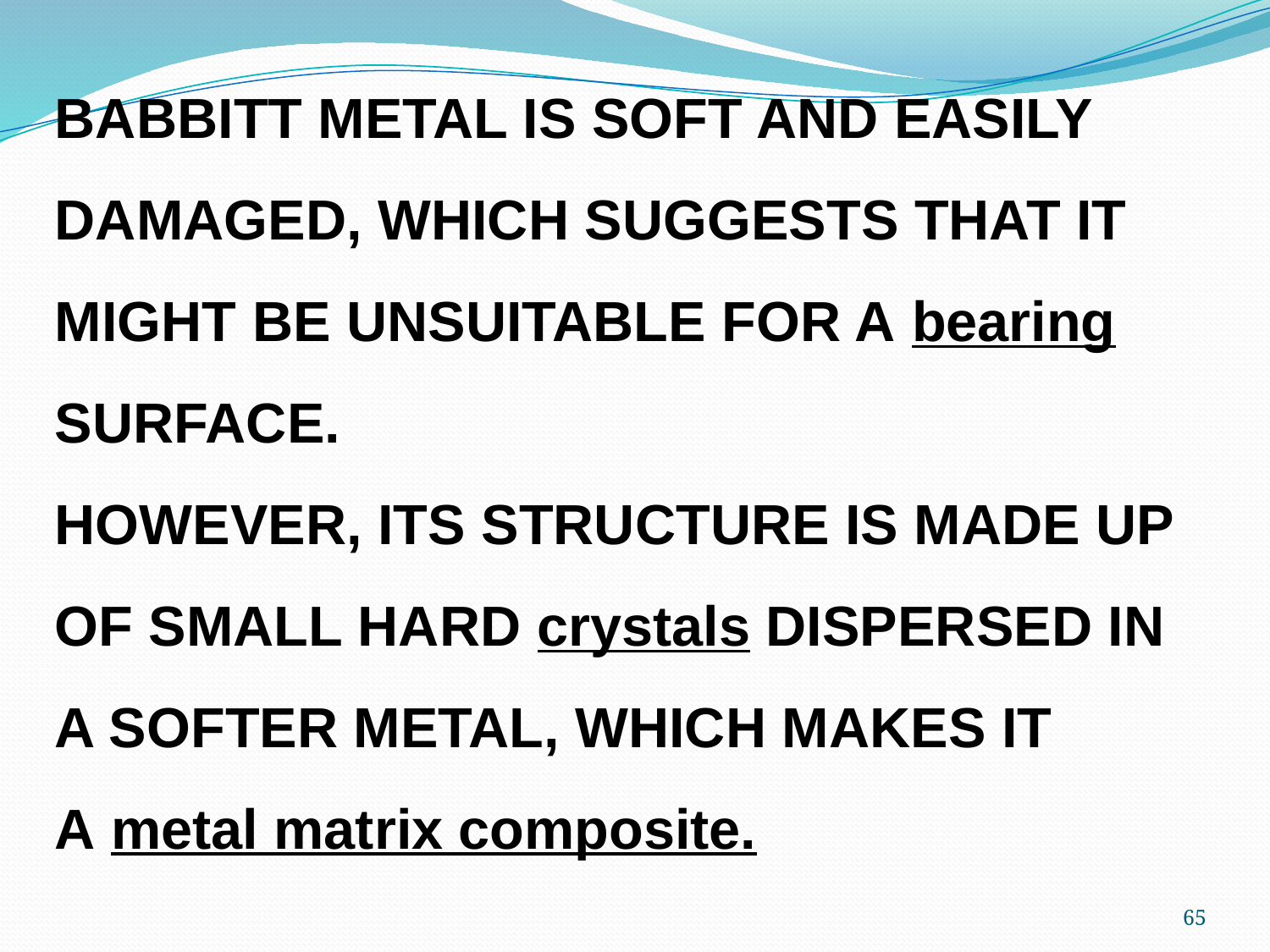

BABBITT METAL IS SOFT AND EASILY DAMAGED, WHICH SUGGESTS THAT IT MIGHT BE UNSUITABLE FOR A bearing SURFACE.
HOWEVER, ITS STRUCTURE IS MADE UP OF SMALL HARD crystals DISPERSED IN A SOFTER METAL, WHICH MAKES IT A metal matrix composite.

65